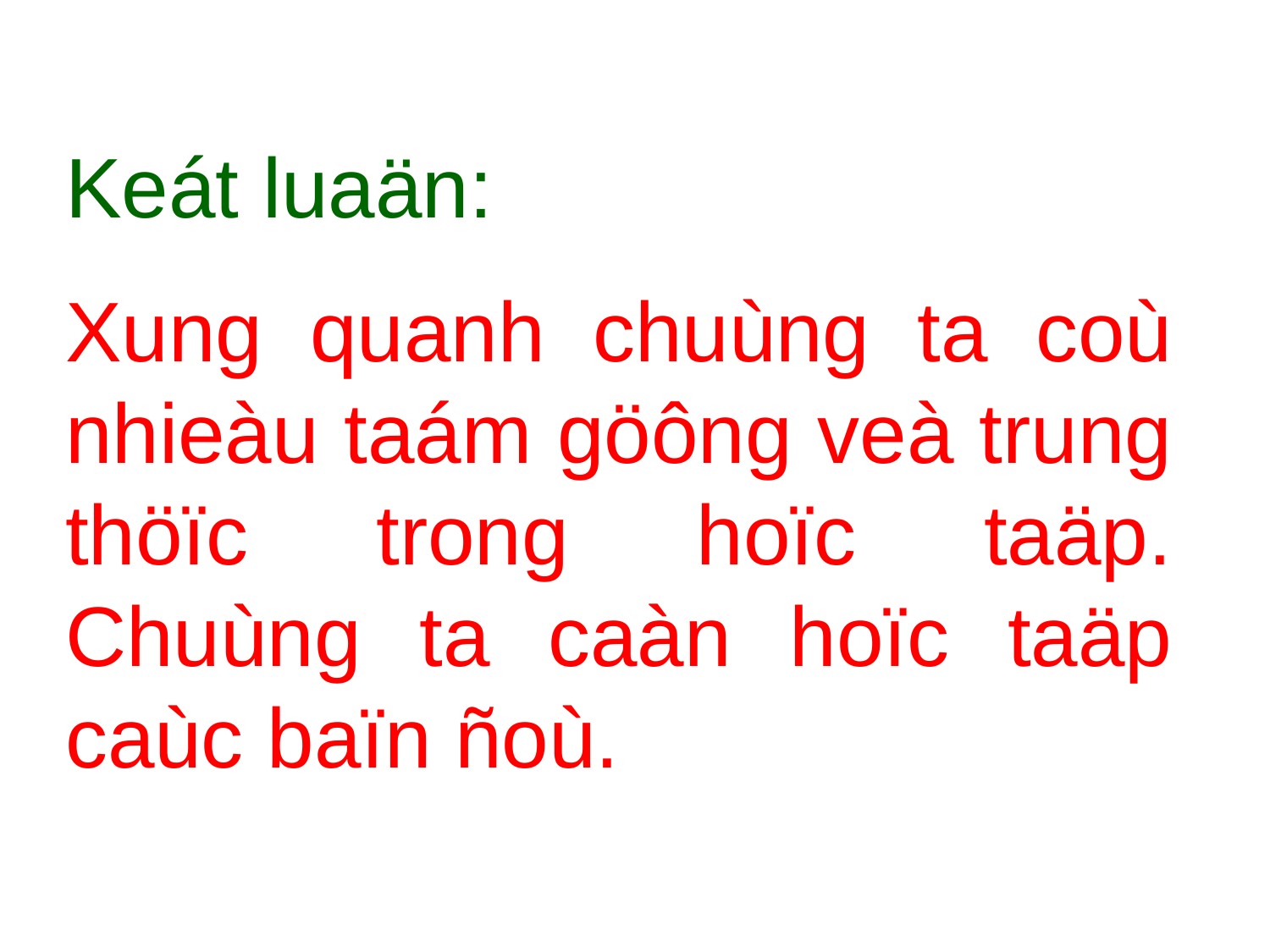

Keát luaän:
Xung quanh chuùng ta coù nhieàu taám göông veà trung thöïc trong hoïc taäp. Chuùng ta caàn hoïc taäp caùc baïn ñoù.